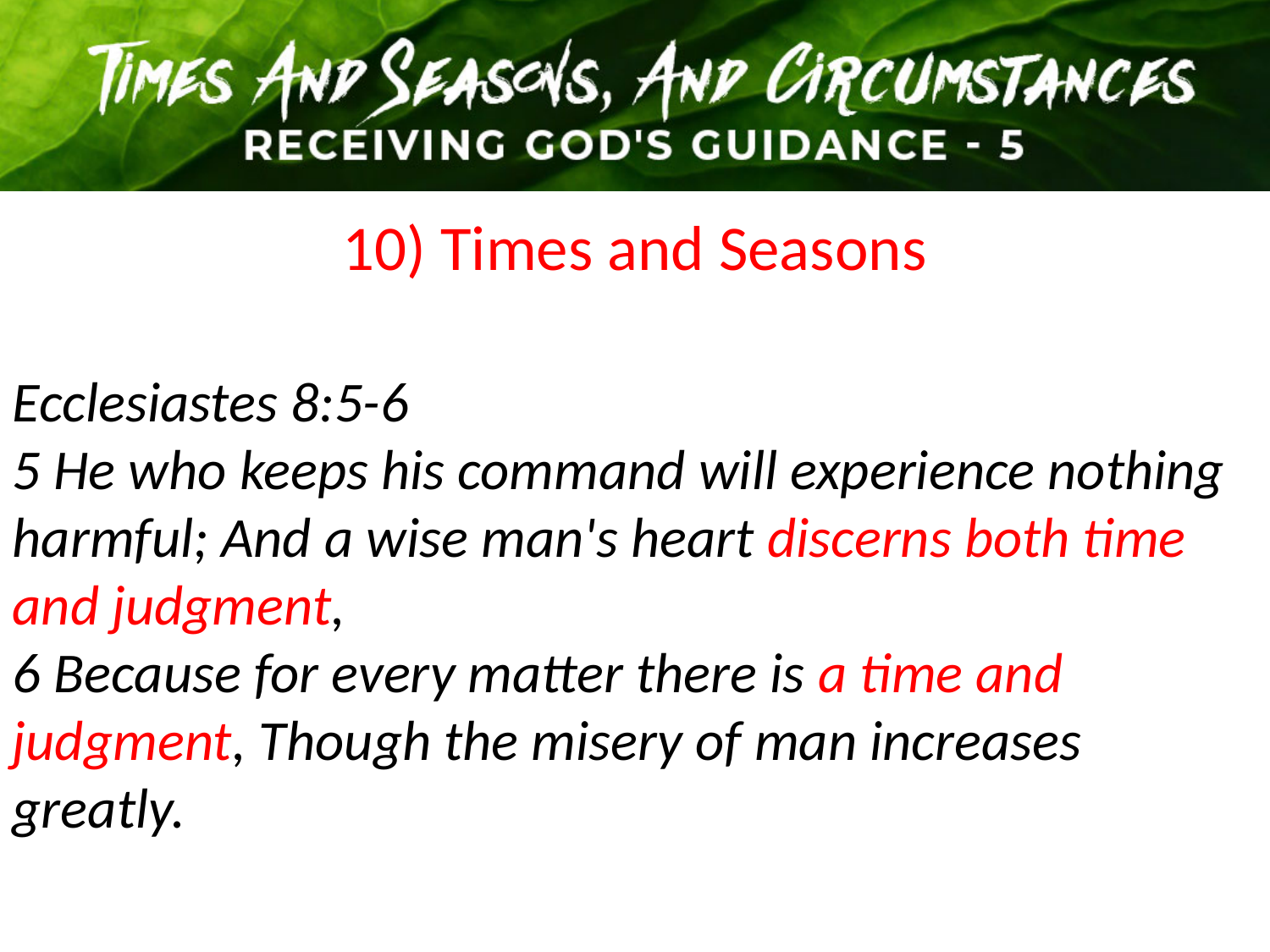

10) Times and Seasons
Ecclesiastes 8:5-6
5 He who keeps his command will experience nothing harmful; And a wise man's heart discerns both time and judgment,
6 Because for every matter there is a time and judgment, Though the misery of man increases greatly.